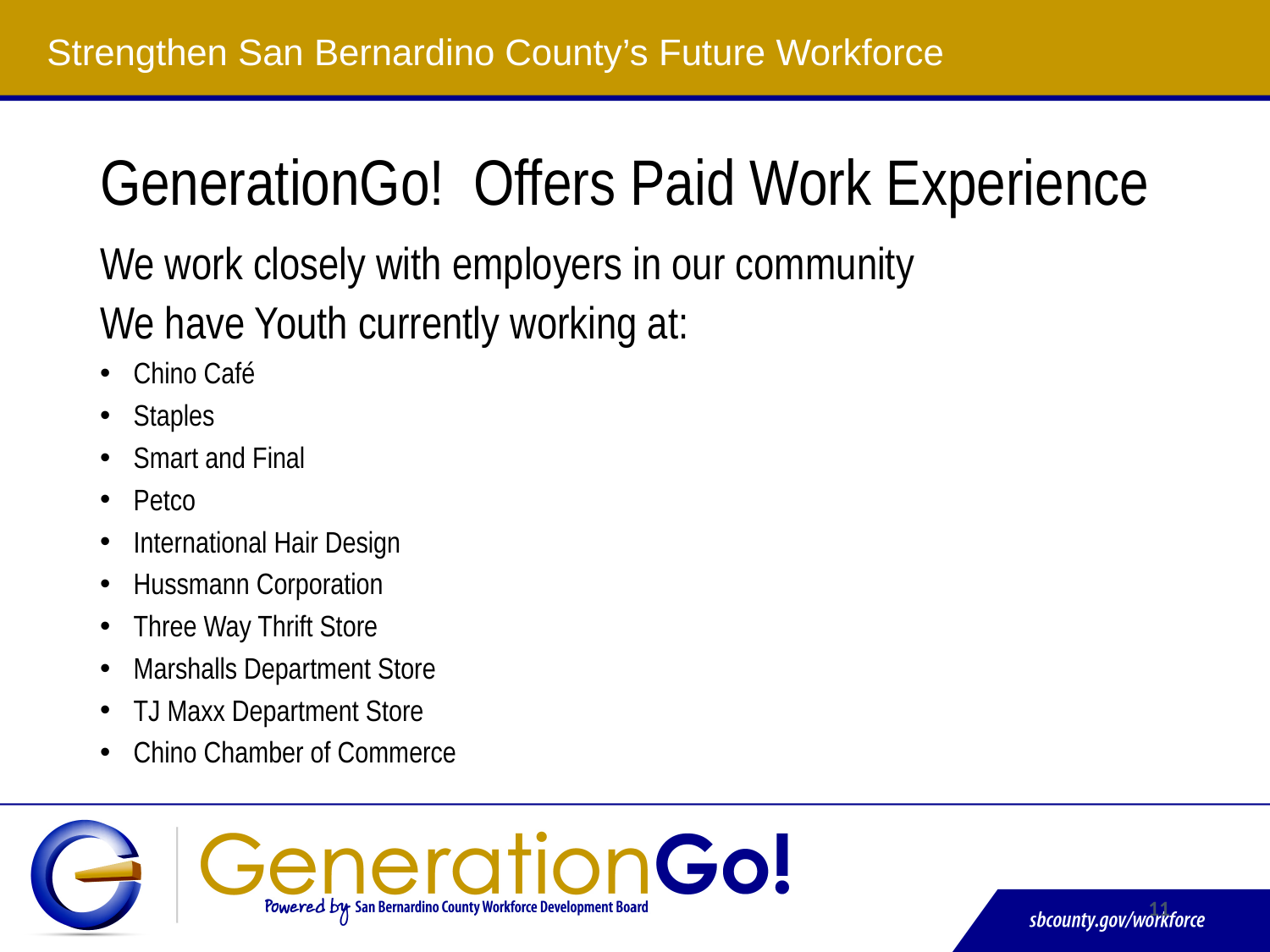

Strengthen San Bernardino County’s Future Workforce
# GenerationGo!  Offers Paid Work Experience
We work closely with employers in our community
We have Youth currently working at:
Chino Café
Staples
Smart and Final
Petco
International Hair Design
Hussmann Corporation
Three Way Thrift Store
Marshalls Department Store
TJ Maxx Department Store
Chino Chamber of Commerce

11